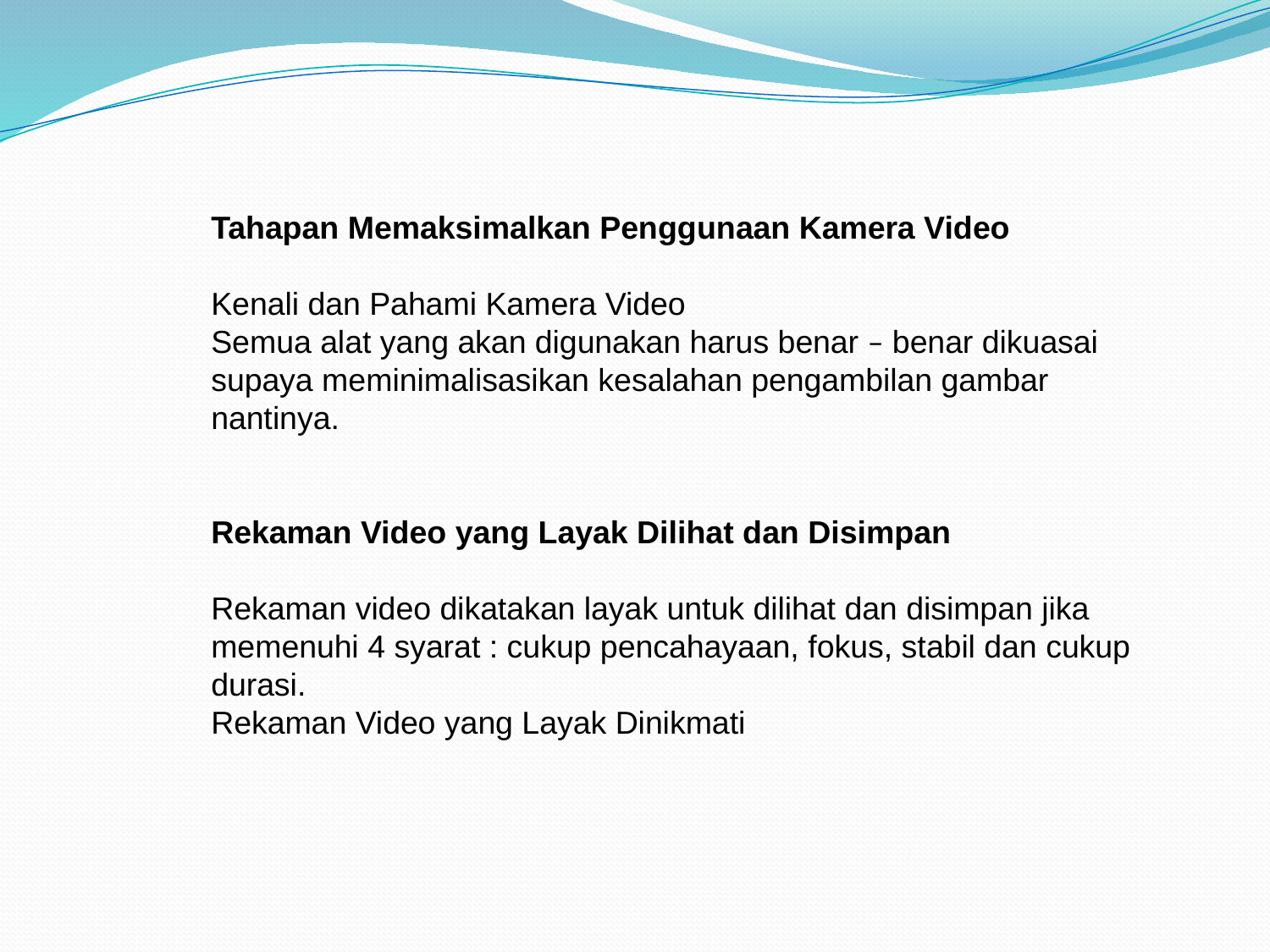

Tahapan Memaksimalkan Penggunaan Kamera Video

Kenali dan Pahami Kamera Video
Semua alat yang akan digunakan harus benar – benar dikuasai supaya meminimalisasikan kesalahan pengambilan gambar nantinya.

Rekaman Video yang Layak Dilihat dan Disimpan

Rekaman video dikatakan layak untuk dilihat dan disimpan jika
memenuhi 4 syarat : cukup pencahayaan, fokus, stabil dan cukup durasi.
Rekaman Video yang Layak Dinikmati